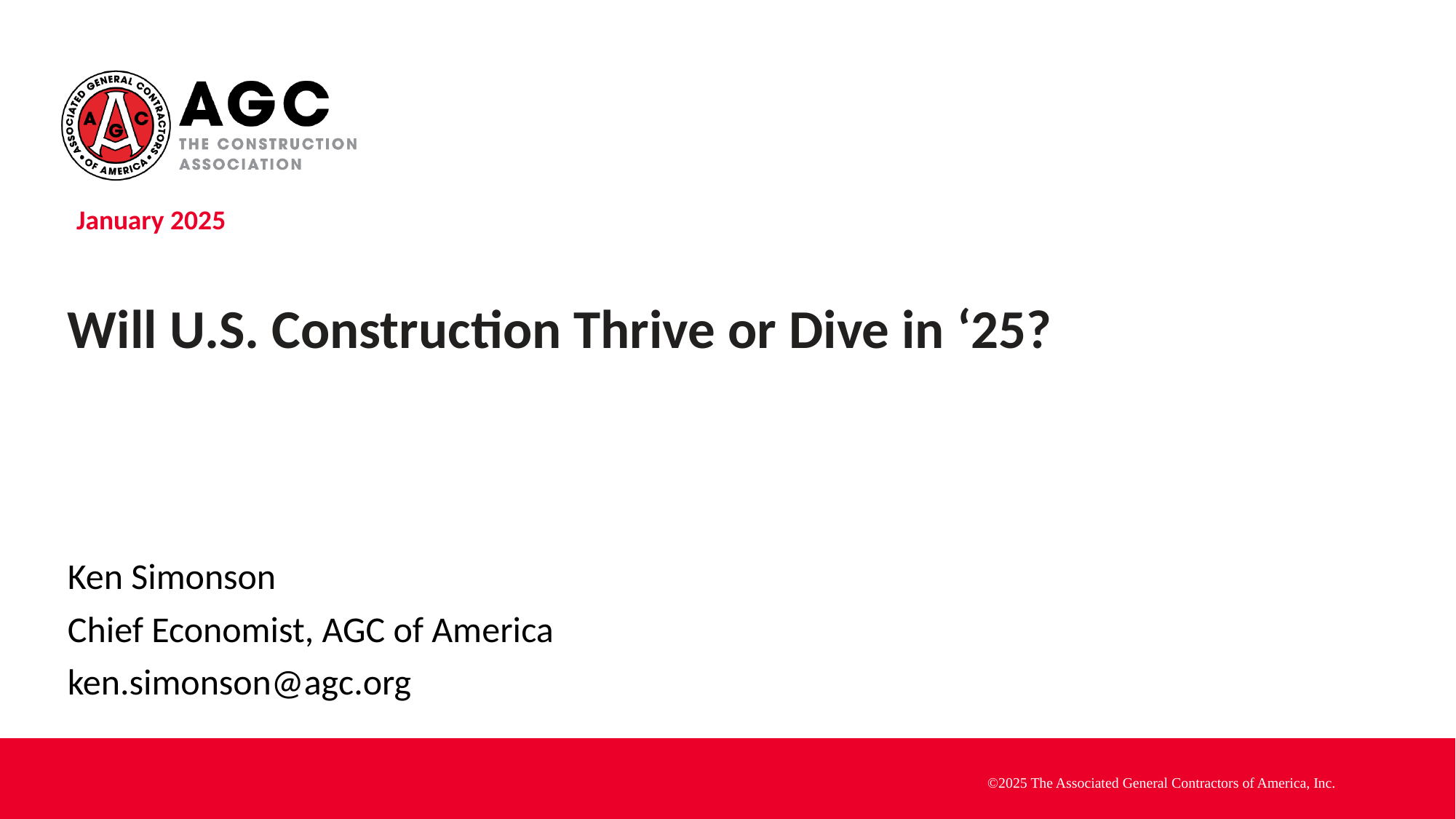

January 2025
Will U.S. Construction Thrive or Dive in ‘25?

Ken Simonson
Chief Economist, AGC of America
ken.simonson@agc.org
©2025 The Associated General Contractors of America, Inc.